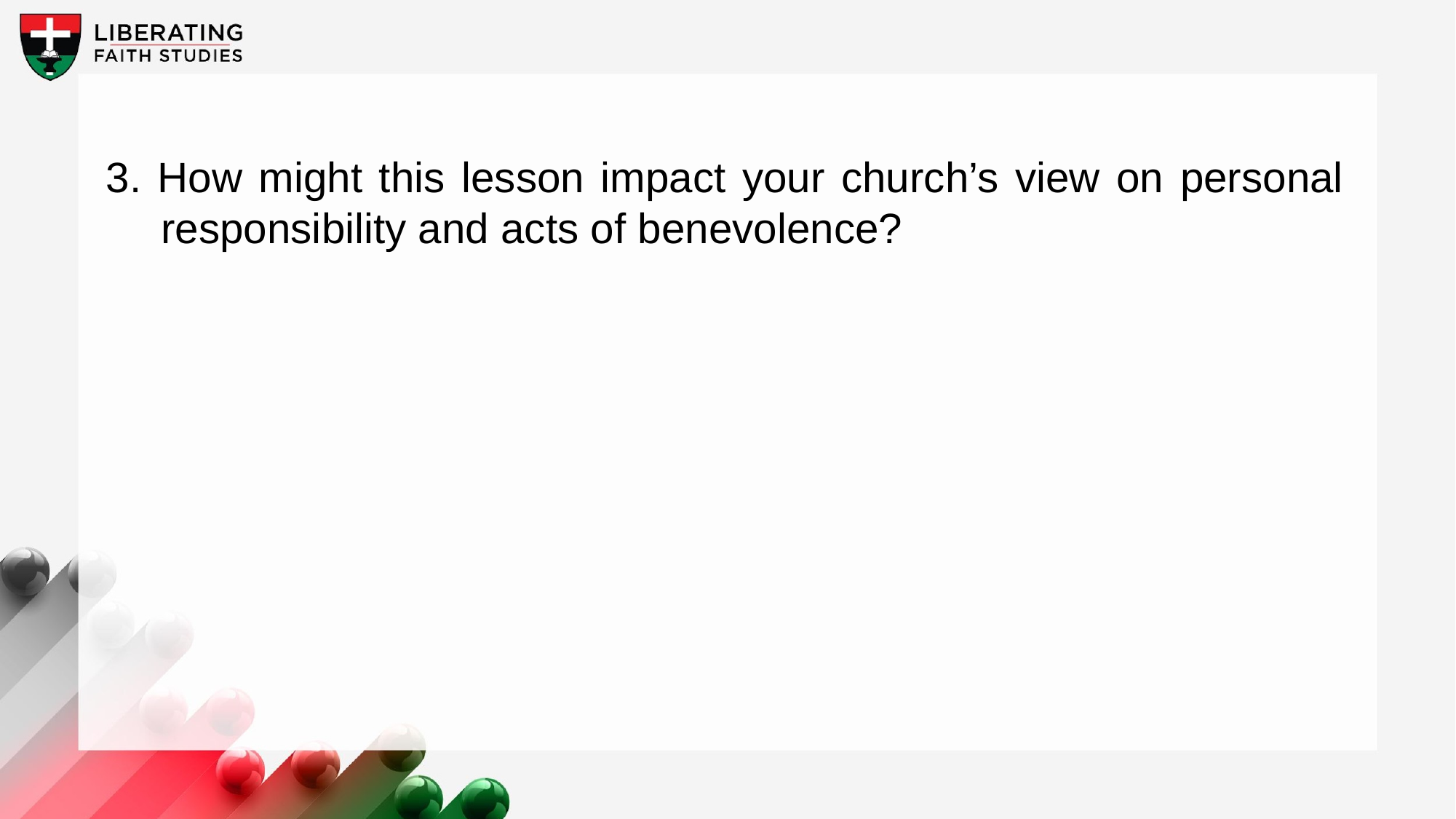

3. How might this lesson impact your church’s view on personal responsibility and acts of benevolence?